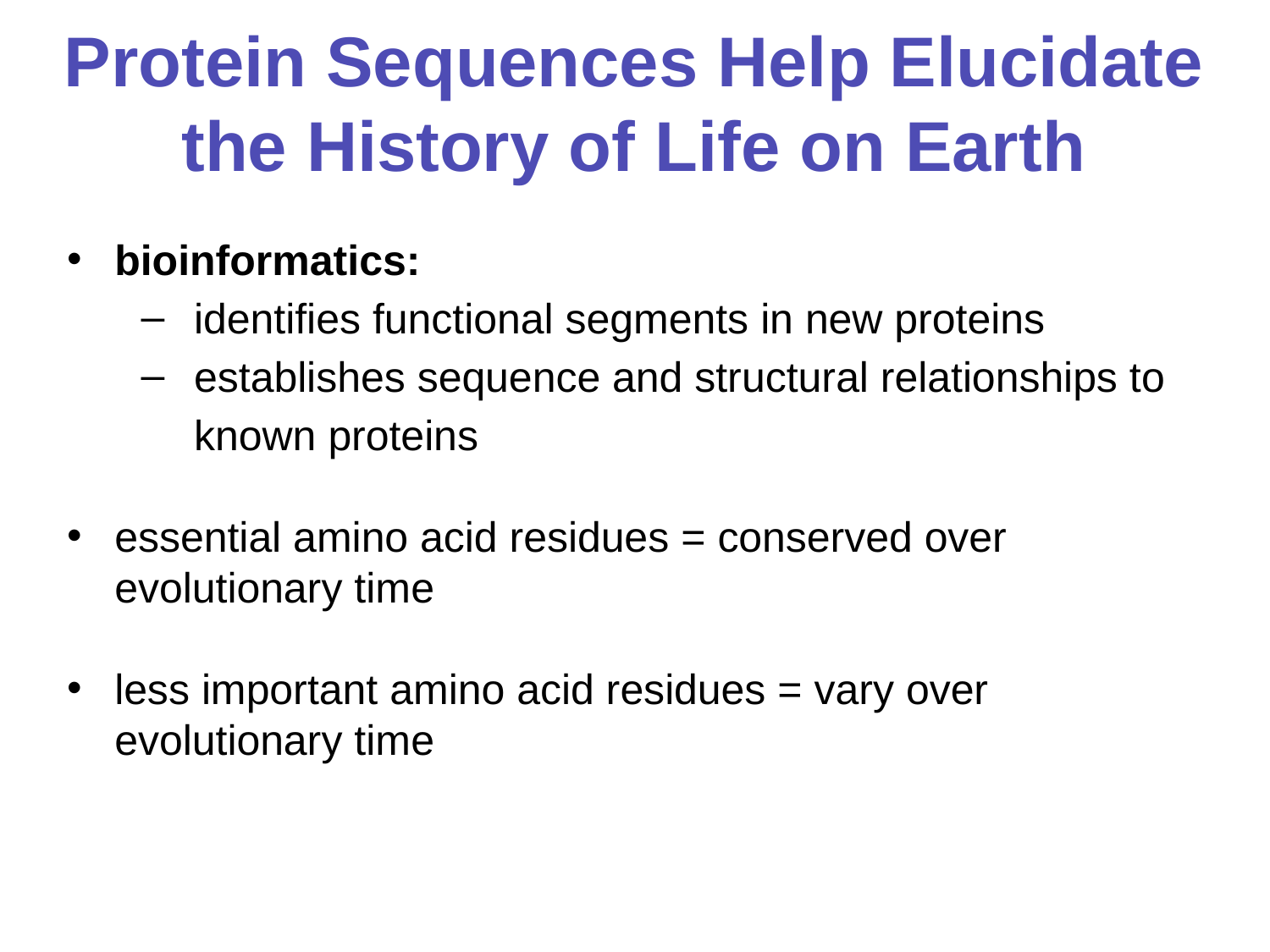

# Protein Sequences Help Elucidate the History of Life on Earth
bioinformatics:
identifies functional segments in new proteins
establishes sequence and structural relationships to known proteins

essential amino acid residues = conserved over evolutionary time

less important amino acid residues = vary over evolutionary time